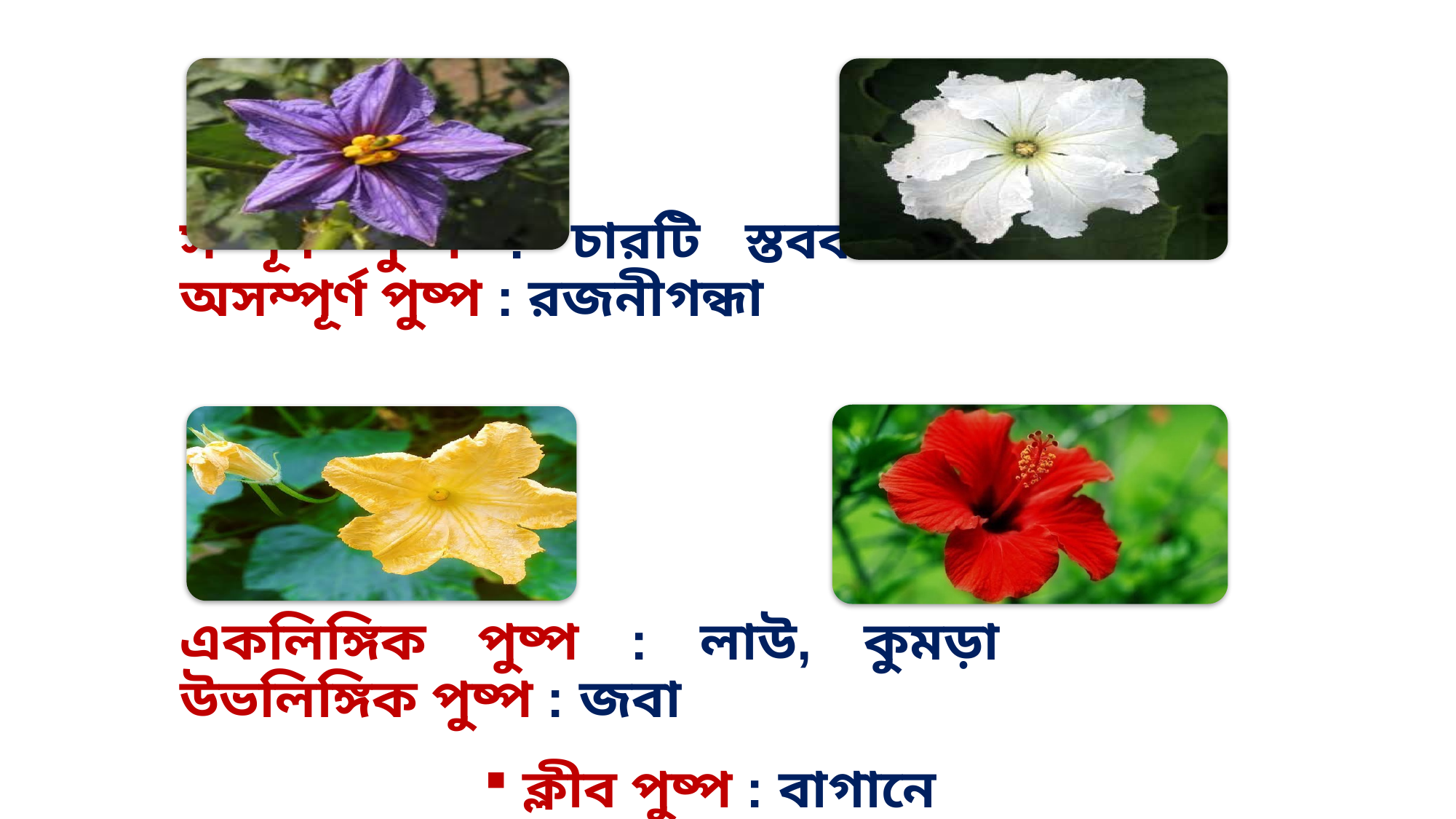

সম্পূর্ণ পুষ্প : চারটি স্তবক  			অসম্পূর্ণ পুষ্প : রজনীগন্ধা

একলিঙ্গিক পুষ্প : লাউ, কুমড়া 		উভলিঙ্গিক পুষ্প : জবা

 ক্লীব পুষ্প : বাগানে